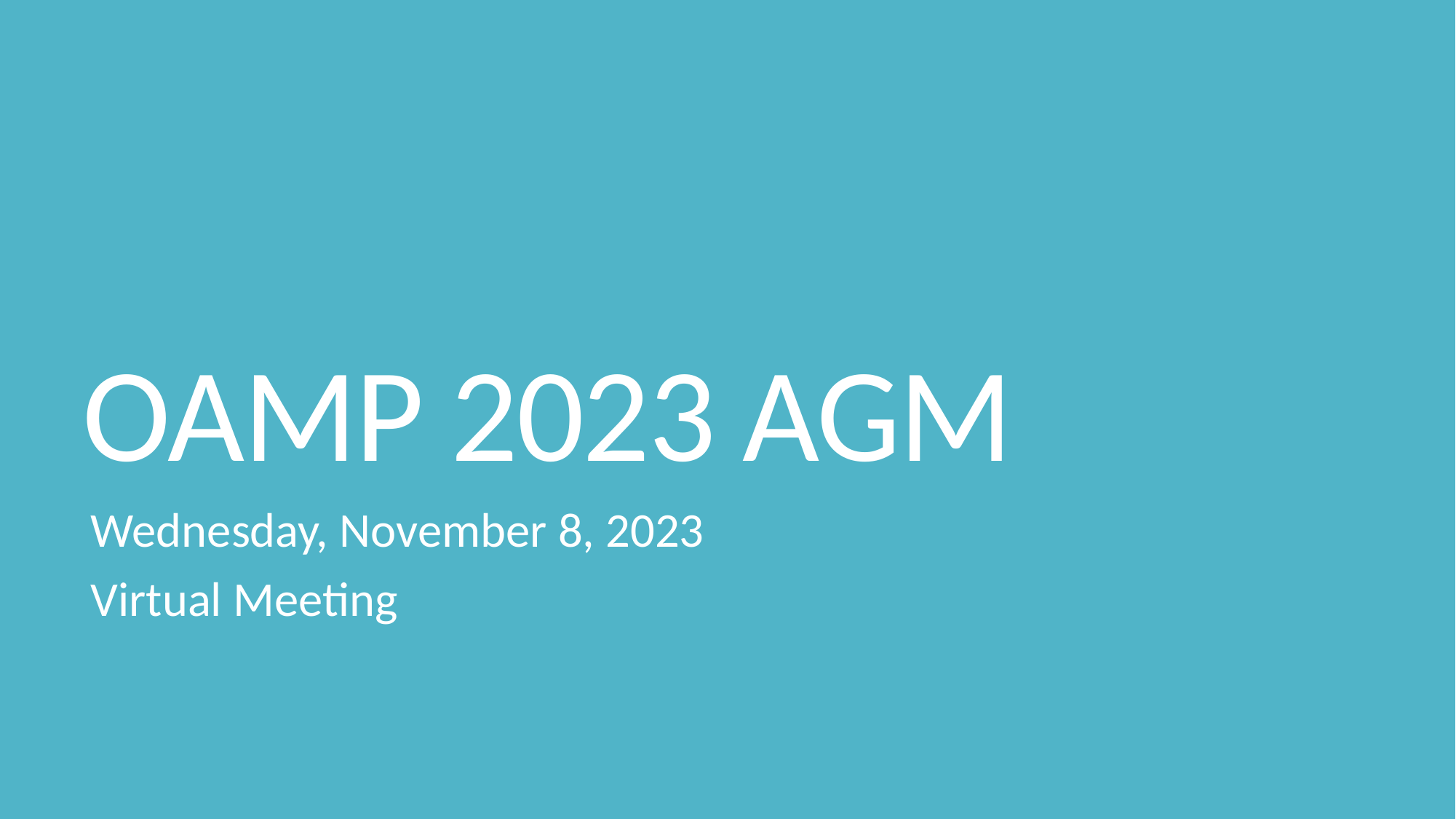

# OAMP 2023 AGM
Wednesday, November 8, 2023
Virtual Meeting